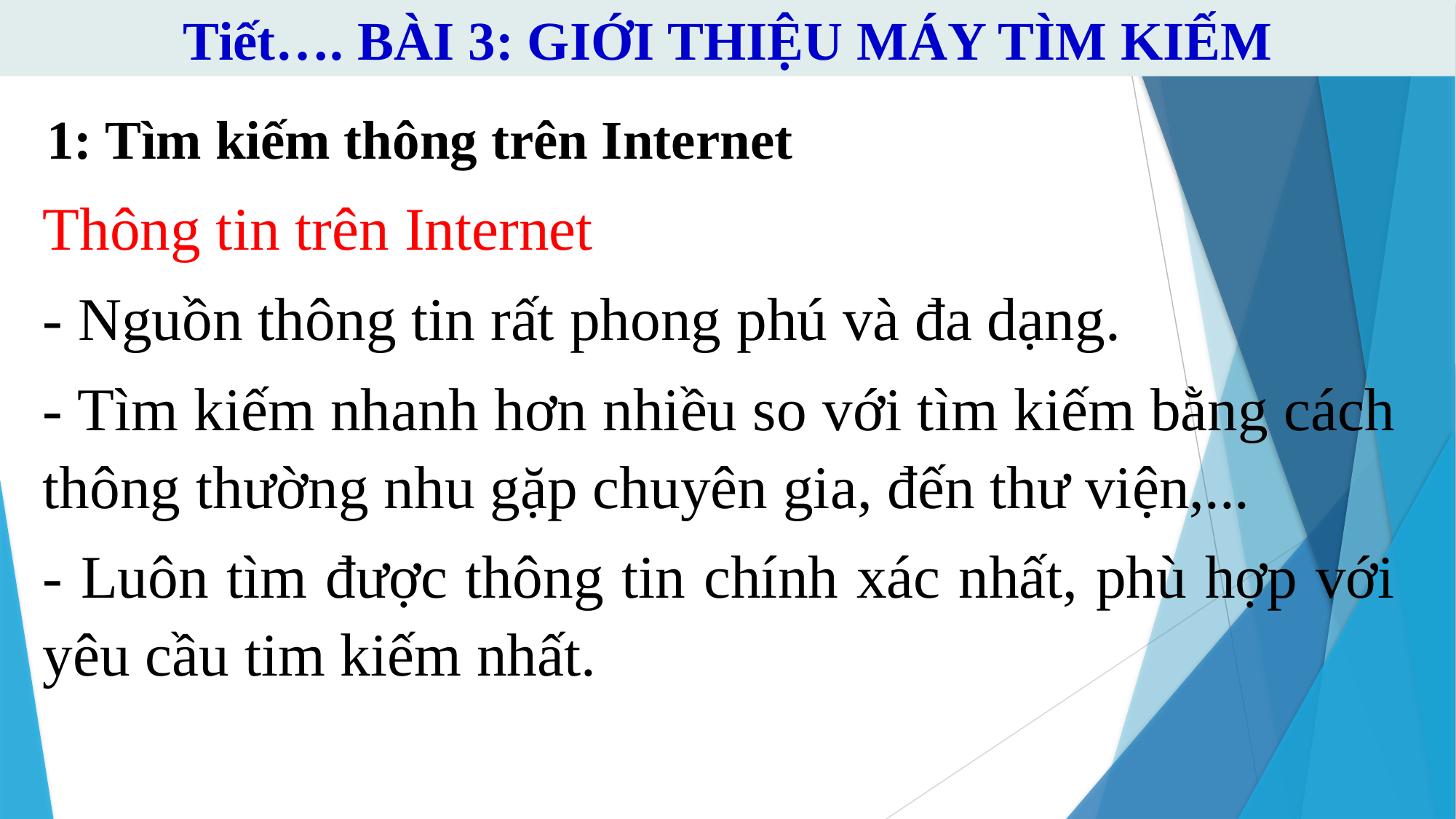

Tiết…. BÀI 3: GIỚI THIỆU MÁY TÌM KIẾM
1: Tìm kiếm thông trên Internet
Thông tin trên Internet
- Nguồn thông tin rất phong phú và đa dạng.
- Tìm kiếm nhanh hơn nhiều so với tìm kiếm bằng cách thông thường nhu gặp chuyên gia, đến thư viện,...
- Luôn tìm được thông tin chính xác nhất, phù hợp với yêu cầu tim kiếm nhất.